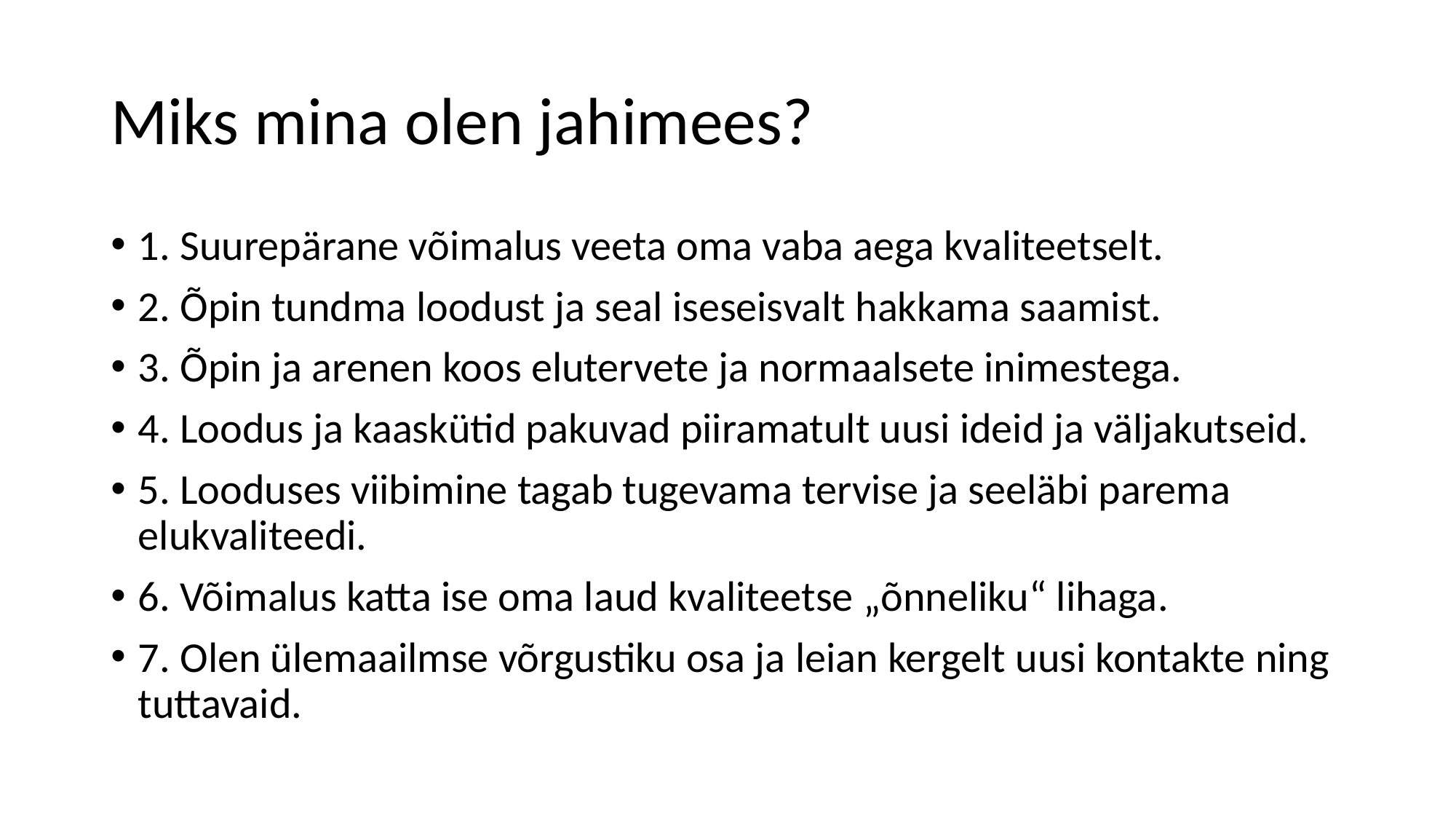

# Miks mina olen jahimees?
1. Suurepärane võimalus veeta oma vaba aega kvaliteetselt.
2. Õpin tundma loodust ja seal iseseisvalt hakkama saamist.
3. Õpin ja arenen koos elutervete ja normaalsete inimestega.
4. Loodus ja kaaskütid pakuvad piiramatult uusi ideid ja väljakutseid.
5. Looduses viibimine tagab tugevama tervise ja seeläbi parema elukvaliteedi.
6. Võimalus katta ise oma laud kvaliteetse „õnneliku“ lihaga.
7. Olen ülemaailmse võrgustiku osa ja leian kergelt uusi kontakte ning tuttavaid.